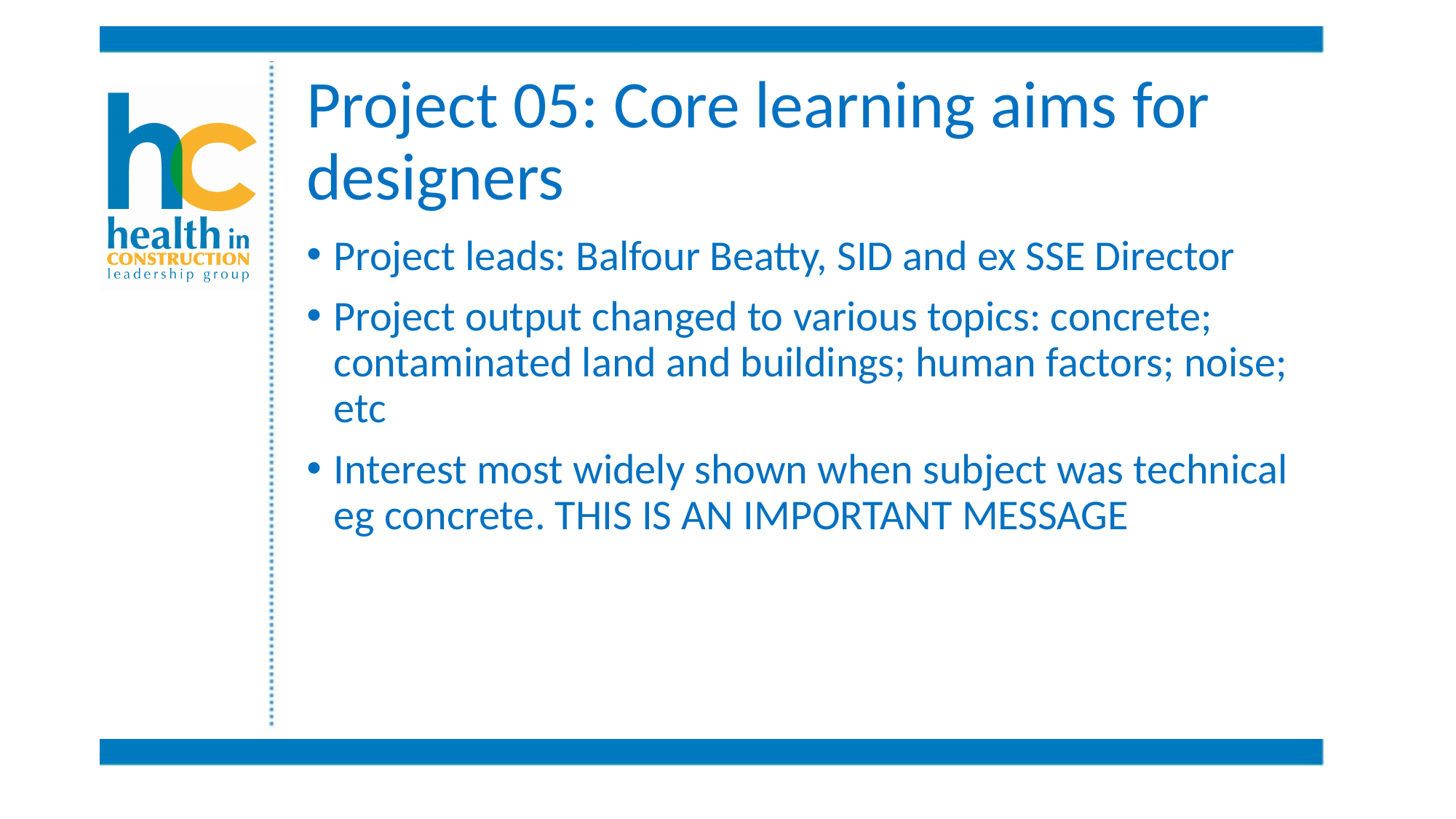

# Project 05: Core learning aims for designers
Project leads: Balfour Beatty, SID and ex SSE Director
Project output changed to various topics: concrete; contaminated land and buildings; human factors; noise; etc
Interest most widely shown when subject was technical eg concrete. THIS IS AN IMPORTANT MESSAGE